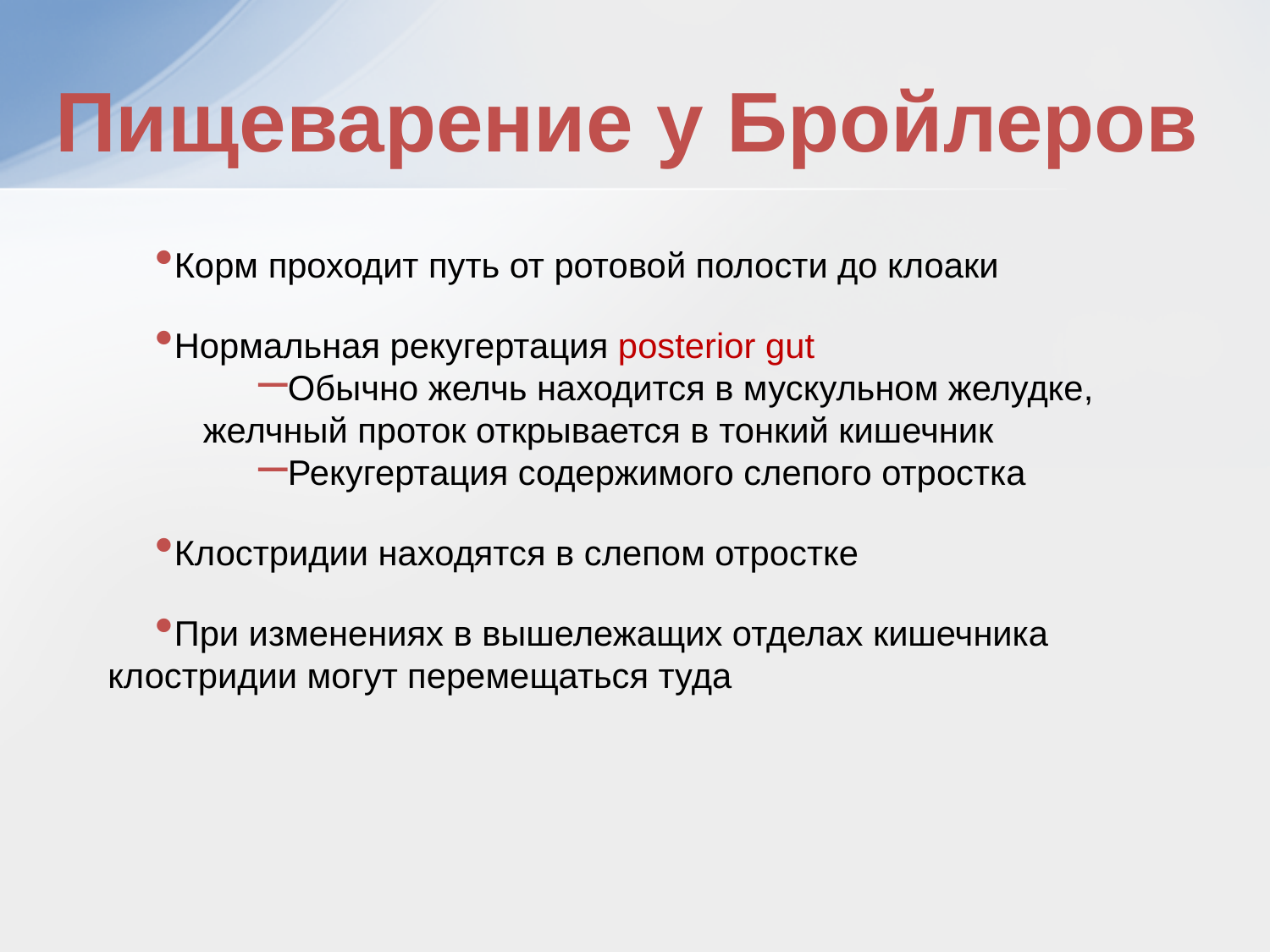

Пищеварение у Бройлеров
Корм проходит путь от ротовой полости до клоаки

Нормальная рекугертация posterior gut
Обычно желчь находится в мускульном желудке, желчный проток открывается в тонкий кишечник
Рекугертация содержимого слепого отростка

Клостридии находятся в слепом отростке

При изменениях в вышележащих отделах кишечника клостридии могут перемещаться туда